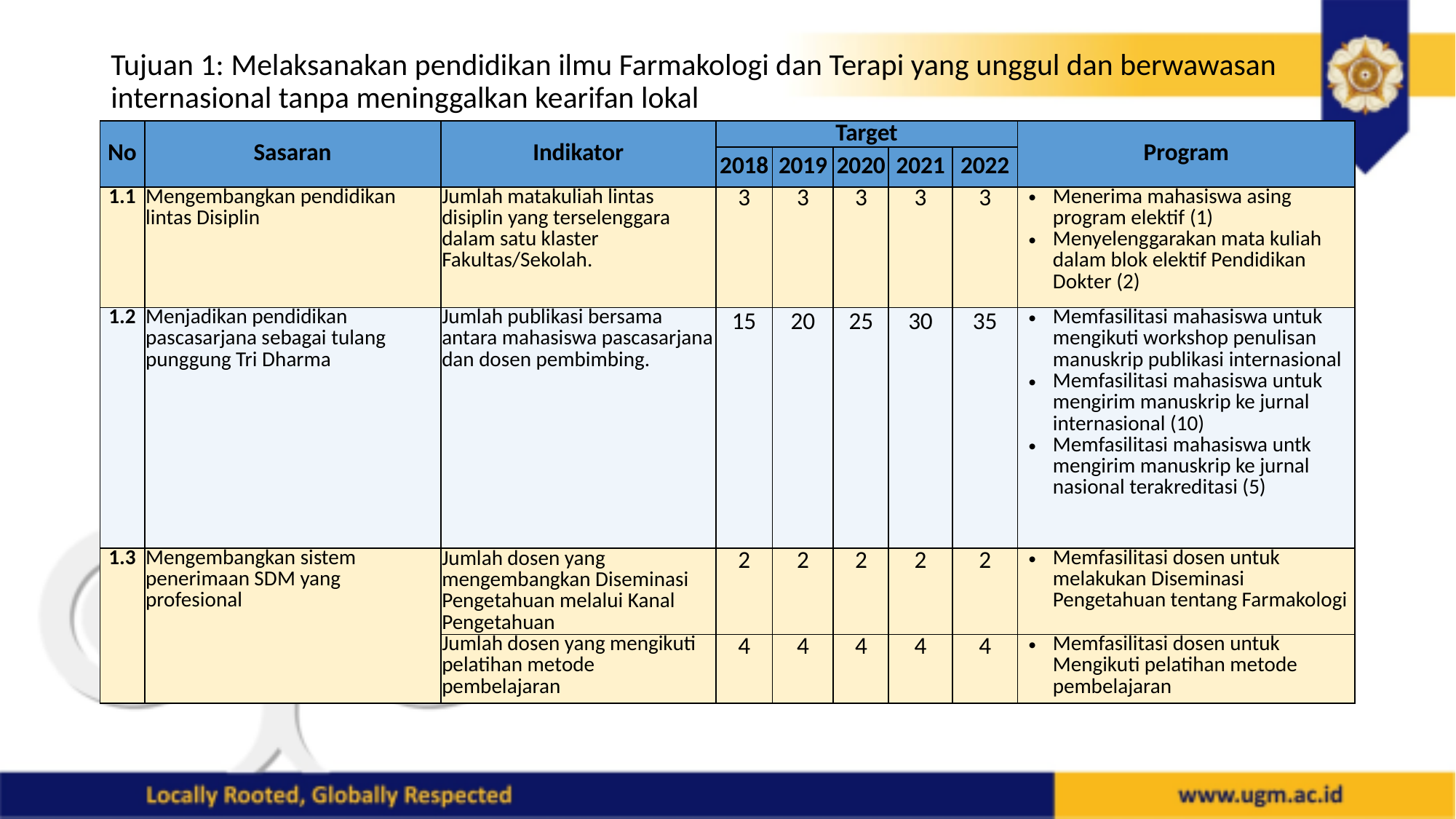

# Tujuan 1: Melaksanakan pendidikan ilmu Farmakologi dan Terapi yang unggul dan berwawasan internasional tanpa meninggalkan kearifan lokal
| No | Sasaran | Indikator | Target |  |  |  |  | Program |
| --- | --- | --- | --- | --- | --- | --- | --- | --- |
|  |  |  | 2018 | 2019 | 2020 | 2021 | 2022 |  |
| 1.1 | Mengembangkan pendidikan lintas Disiplin | Jumlah matakuliah lintas disiplin yang terselenggara dalam satu klaster Fakultas/Sekolah. | 3 | 3 | 3 | 3 | 3 | Menerima mahasiswa asing program elektif (1) Menyelenggarakan mata kuliah dalam blok elektif Pendidikan Dokter (2) |
| 1.2 | Menjadikan pendidikan pascasarjana sebagai tulang punggung Tri Dharma | Jumlah publikasi bersama antara mahasiswa pascasarjana dan dosen pembimbing. | 15 | 20 | 25 | 30 | 35 | Memfasilitasi mahasiswa untuk mengikuti workshop penulisan manuskrip publikasi internasional Memfasilitasi mahasiswa untuk mengirim manuskrip ke jurnal internasional (10) Memfasilitasi mahasiswa untk mengirim manuskrip ke jurnal nasional terakreditasi (5) |
| 1.3 | Mengembangkan sistem penerimaan SDM yang profesional | Jumlah dosen yang mengembangkan Diseminasi Pengetahuan melalui Kanal Pengetahuan | 2 | 2 | 2 | 2 | 2 | Memfasilitasi dosen untuk melakukan Diseminasi Pengetahuan tentang Farmakologi |
|  |  | Jumlah dosen yang mengikuti pelatihan metode pembelajaran | 4 | 4 | 4 | 4 | 4 | Memfasilitasi dosen untuk Mengikuti pelatihan metode pembelajaran |